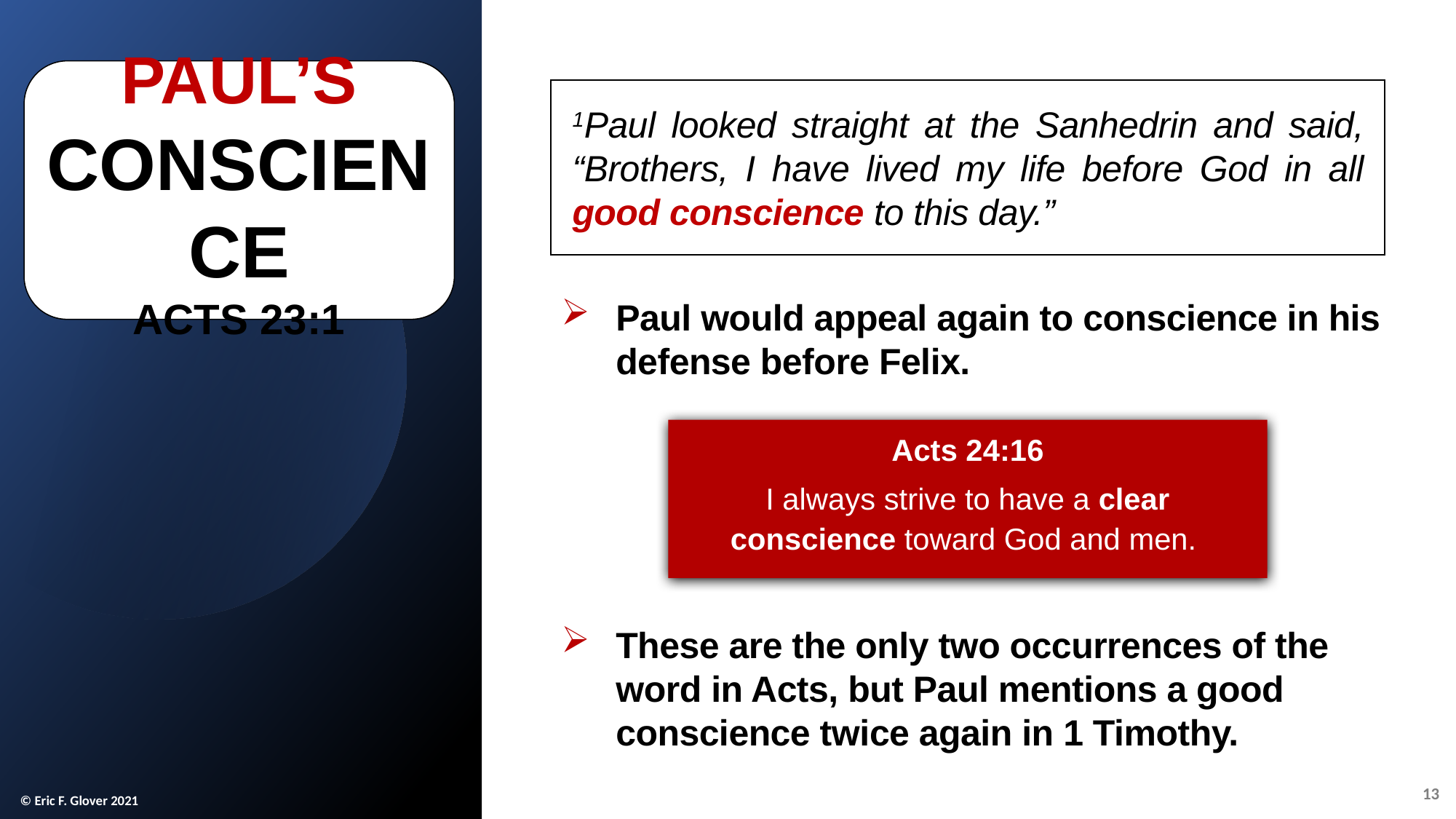

Paul’s Conscience
Acts 23:1
1Paul looked straight at the Sanhedrin and said, “Brothers, I have lived my life before God in all good conscience to this day.”

Paul would appeal again to conscience in his defense before Felix.

These are the only two occurrences of the word in Acts, but Paul mentions a good conscience twice again in 1 Timothy.
Acts 24:16
I always strive to have a clear conscience toward God and men.
13
© Eric F. Glover 2021